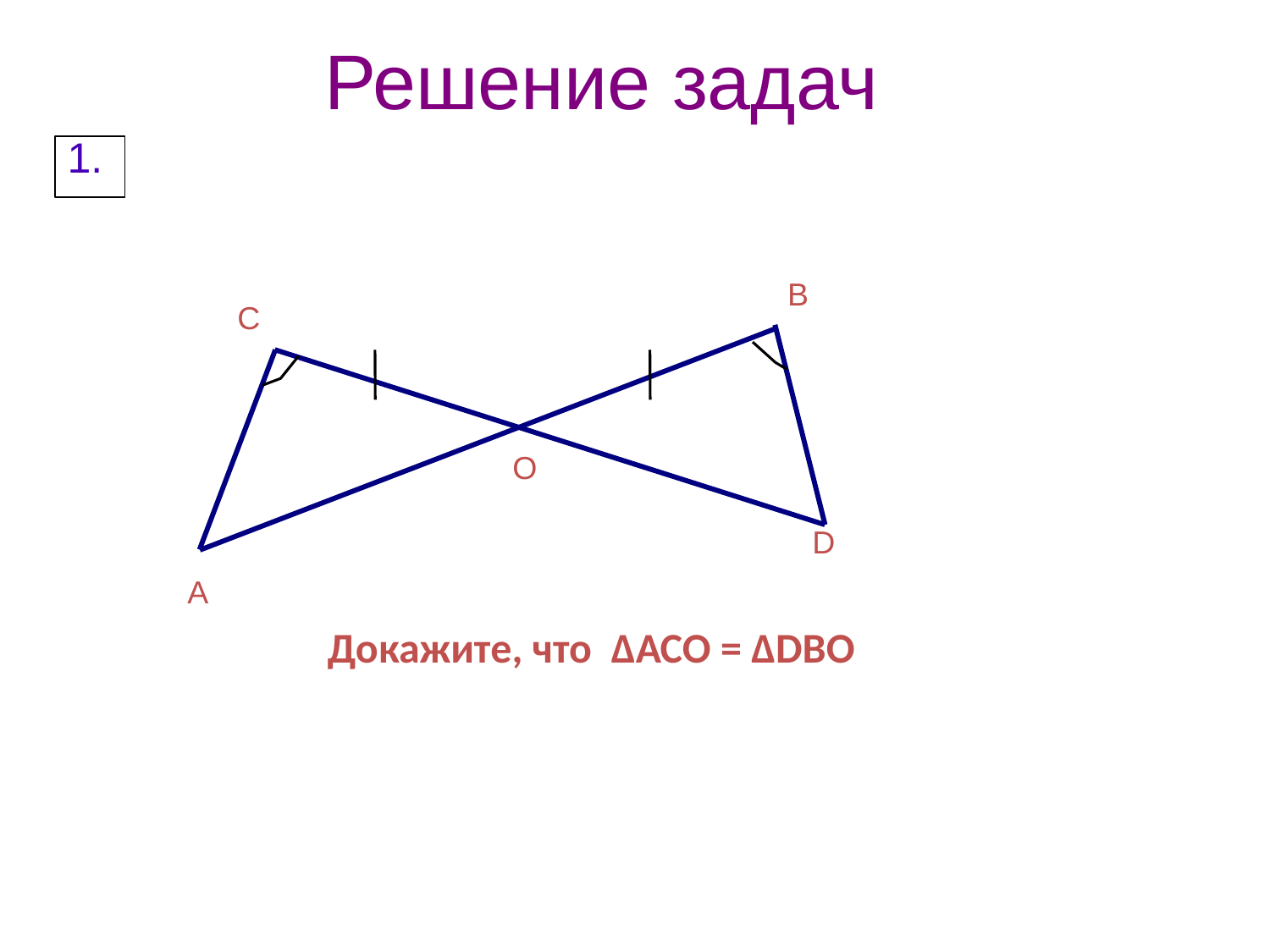

Решение задач
1.
В
С

О
D
А
Докажите, что  ∆АСО = ∆DВО